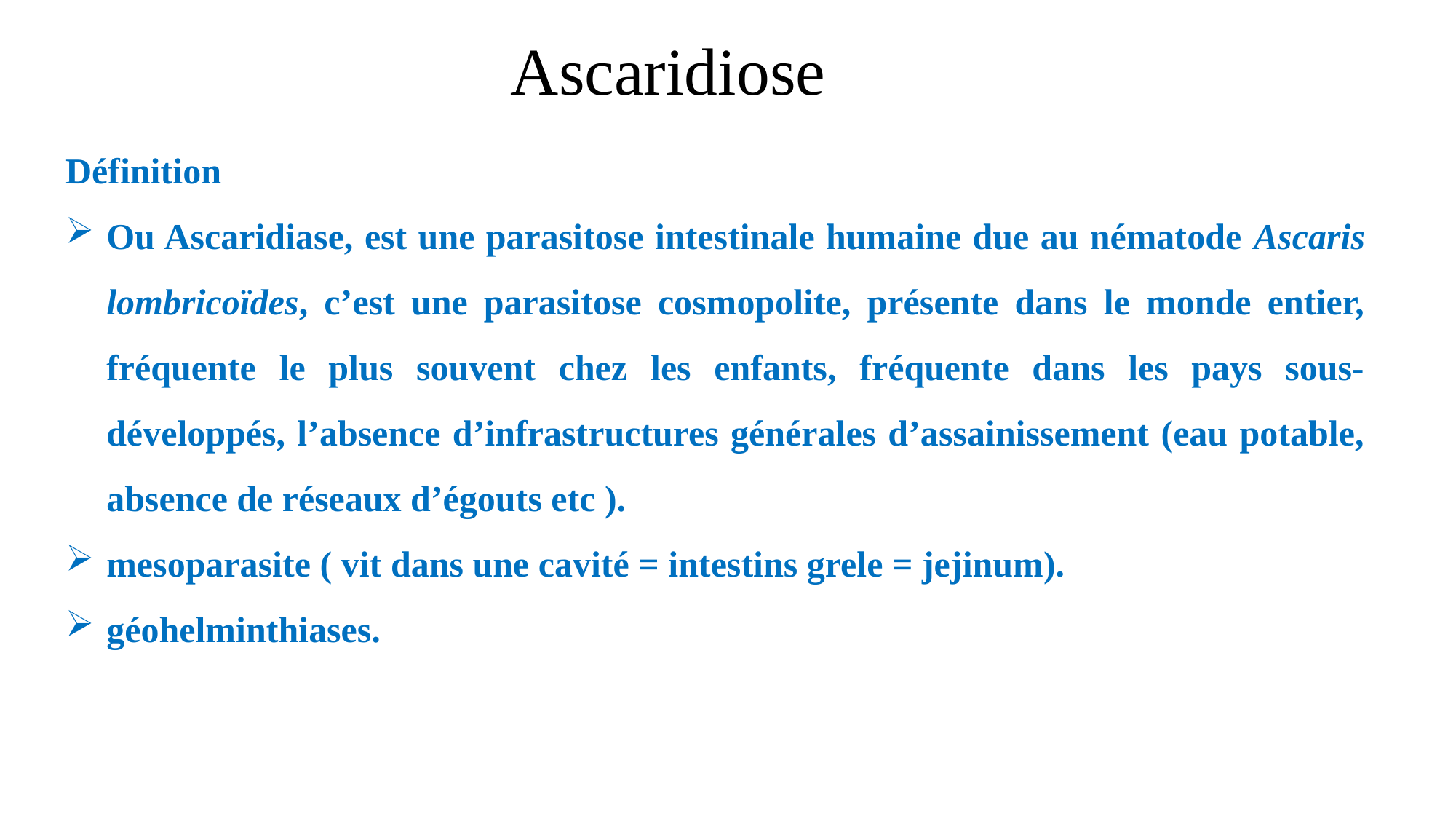

Ascaridiose
Définition
Ou Ascaridiase, est une parasitose intestinale humaine due au nématode Ascaris lombricoïdes, c’est une parasitose cosmopolite, présente dans le monde entier, fréquente le plus souvent chez les enfants, fréquente dans les pays sous-développés, l’absence d’infrastructures générales d’assainissement (eau potable, absence de réseaux d’égouts etc ).
mesoparasite ( vit dans une cavité = intestins grele = jejinum).
géohelminthiases.